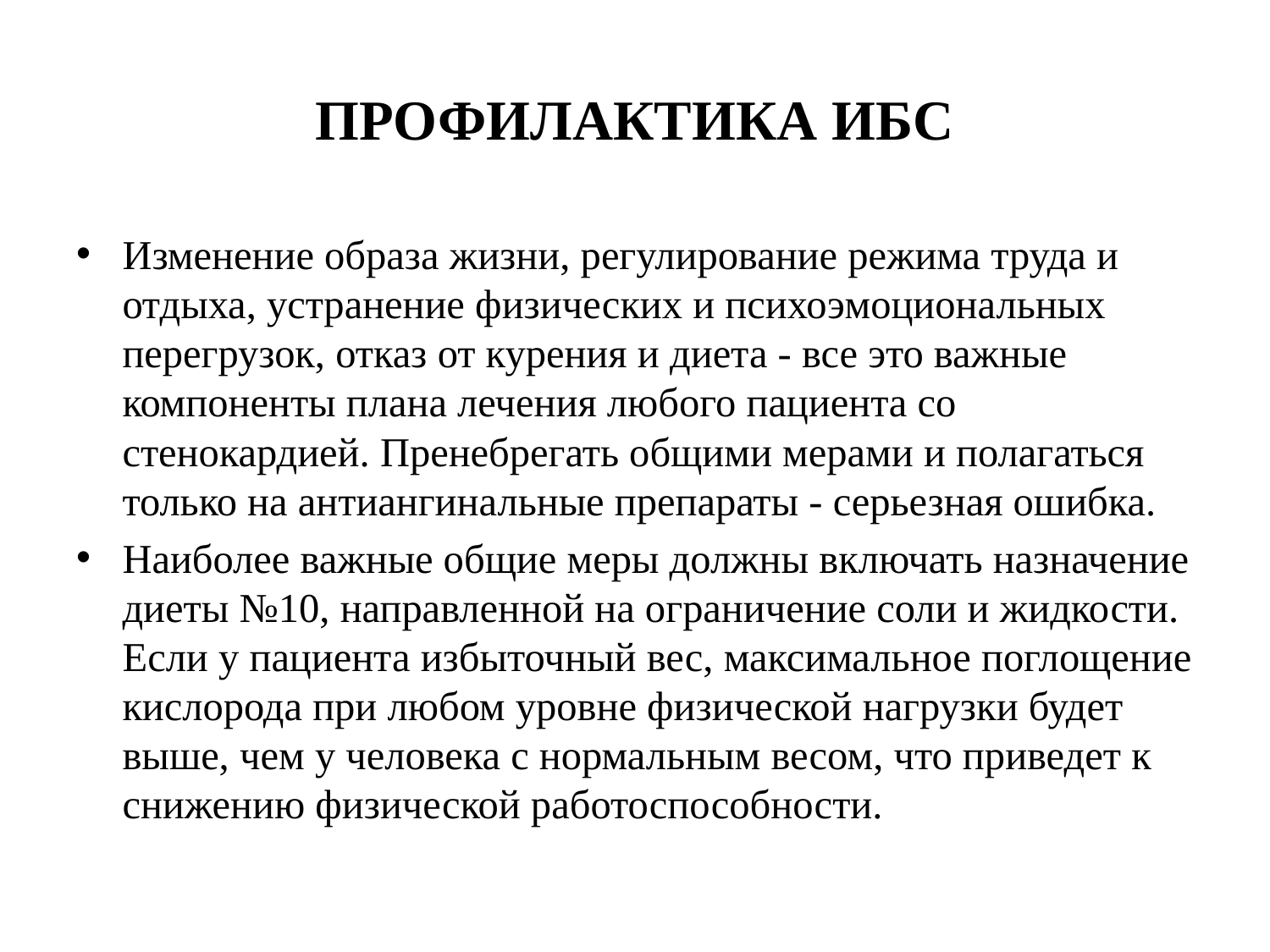

# ПРОФИЛАКТИКА ИБС
Изменение образа жизни, регулирование режима труда и отдыха, устранение физических и психоэмоциональных перегрузок, отказ от курения и диета - все это важные компоненты плана лечения любого пациента со стенокардией. Пренебрегать общими мерами и полагаться только на антиангинальные препараты - серьезная ошибка.
Наиболее важные общие меры должны включать назначение диеты №10, направленной на ограничение соли и жидкости. Если у пациента избыточный вес, максимальное поглощение кислорода при любом уровне физической нагрузки будет выше, чем у человека с нормальным весом, что приведет к снижению физической работоспособности.